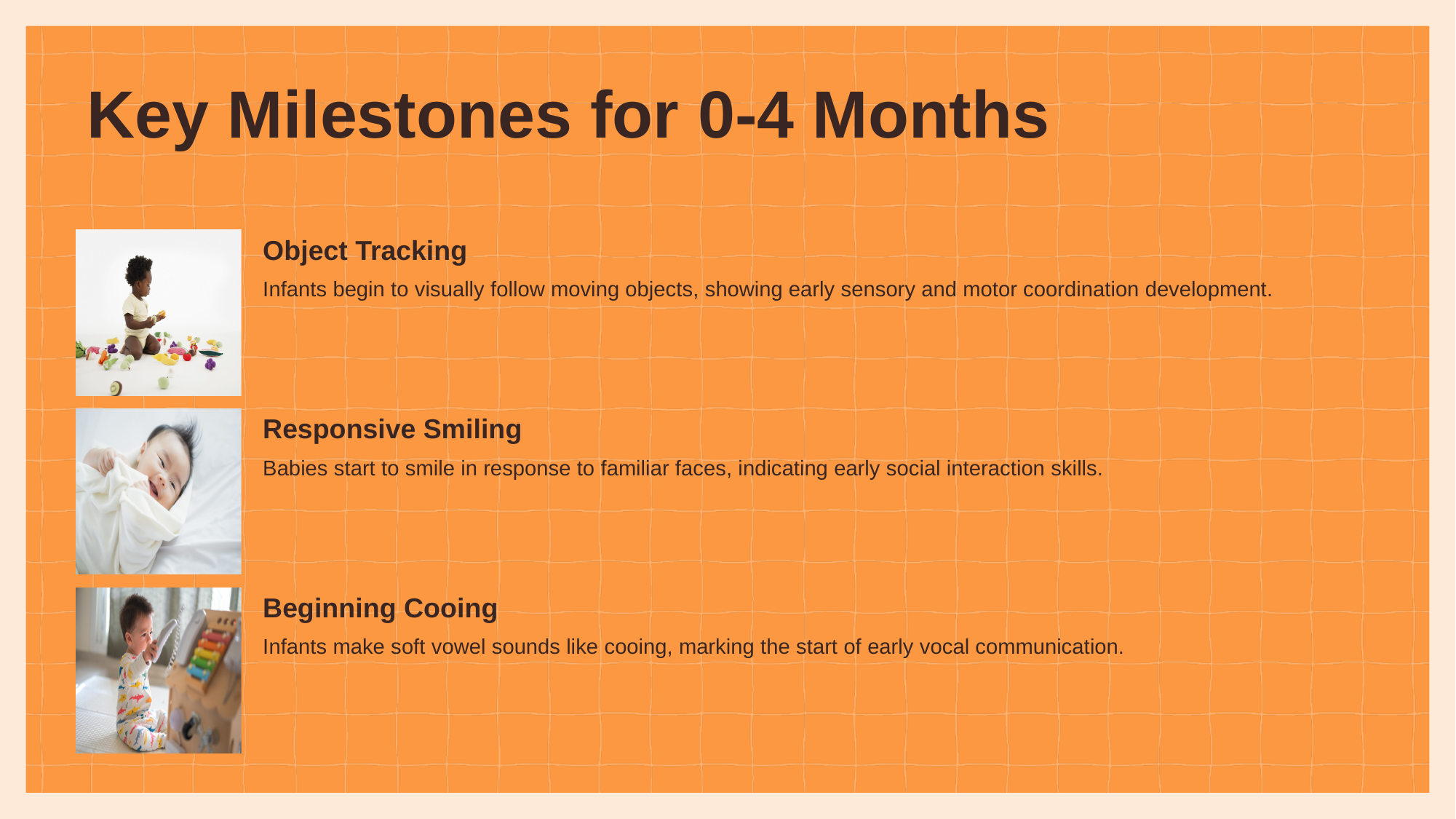

# Key Milestones for 0-4 Months
Object Tracking
Infants begin to visually follow moving objects, showing early sensory and motor coordination development.
Responsive Smiling
Babies start to smile in response to familiar faces, indicating early social interaction skills.
Beginning Cooing
Infants make soft vowel sounds like cooing, marking the start of early vocal communication.